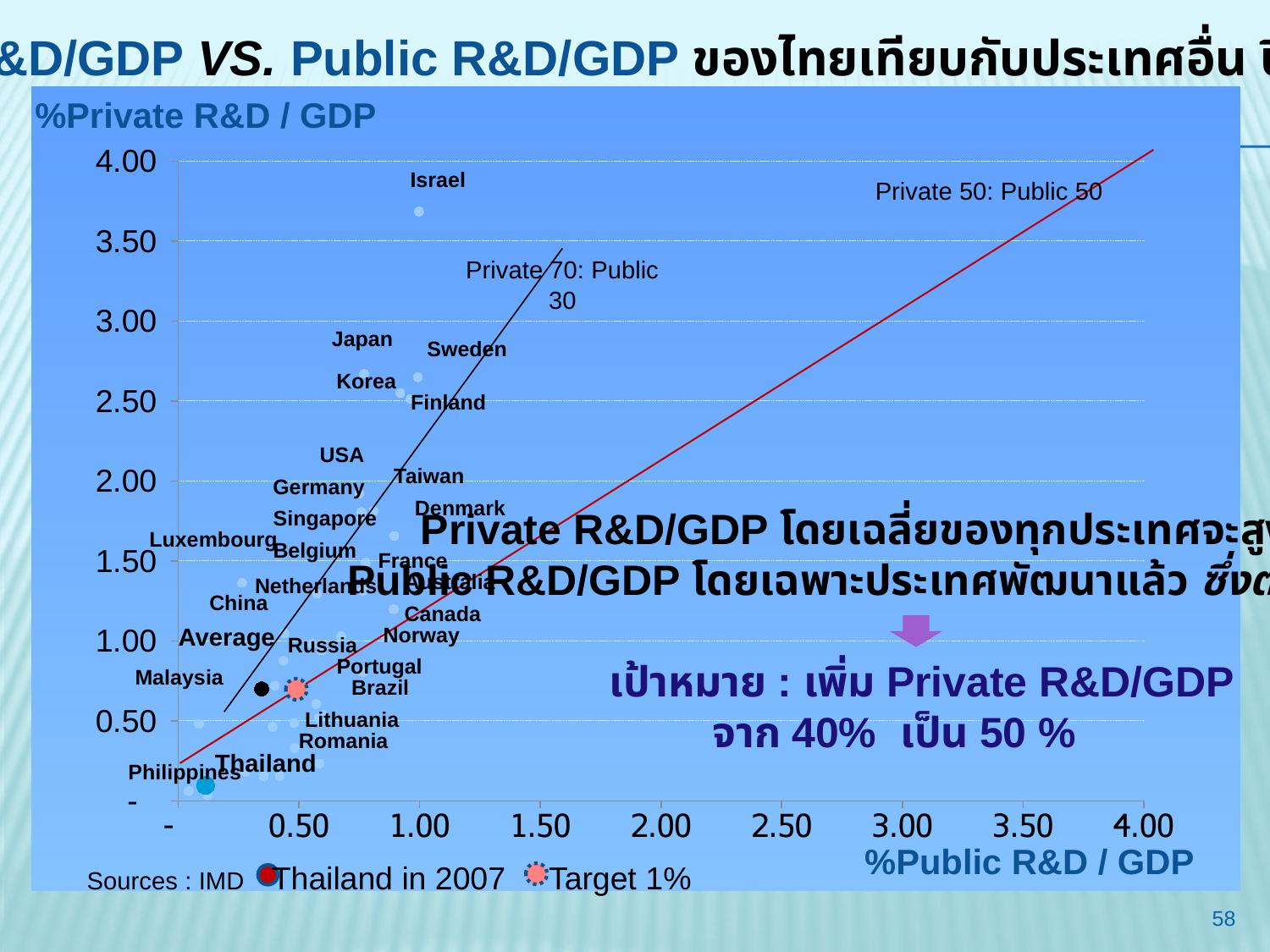

Private R&D/GDP VS. Public R&D/GDP ของไทยเทียบกับประเทศอื่น ปี 2007

%Private R&D / GDP

### Chart

| Category | Business expenditure on R&D |
|---|---|
 Israel
Private 50: Public 50
Private 70: Public 30
  Japan
  Sweden
 Korea
 Finland
USA
Taiwan
 Germany
Denmark
Private R&D/GDP โดยเฉลี่ยของทุกประเทศจะสูงกว่า
Public R&D/GDP โดยเฉพาะประเทศพัฒนาแล้ว ซึ่งต่างกับไทย

     เป้าหมาย : เพิ่ม Private R&D/GDP
จาก 40%  เป็น 50 %
 Singapore
 Luxembourg
 Belgium
 France
Australia
 Netherlands
 China
Canada
 Average
Norway

Russia
 Portugal
 Malaysia
Brazil

 Lithuania
Romania
Thailand
 Philippines
%Public R&D / GDP
Thailand in 2007
Target 1%
Sources : IMD

58